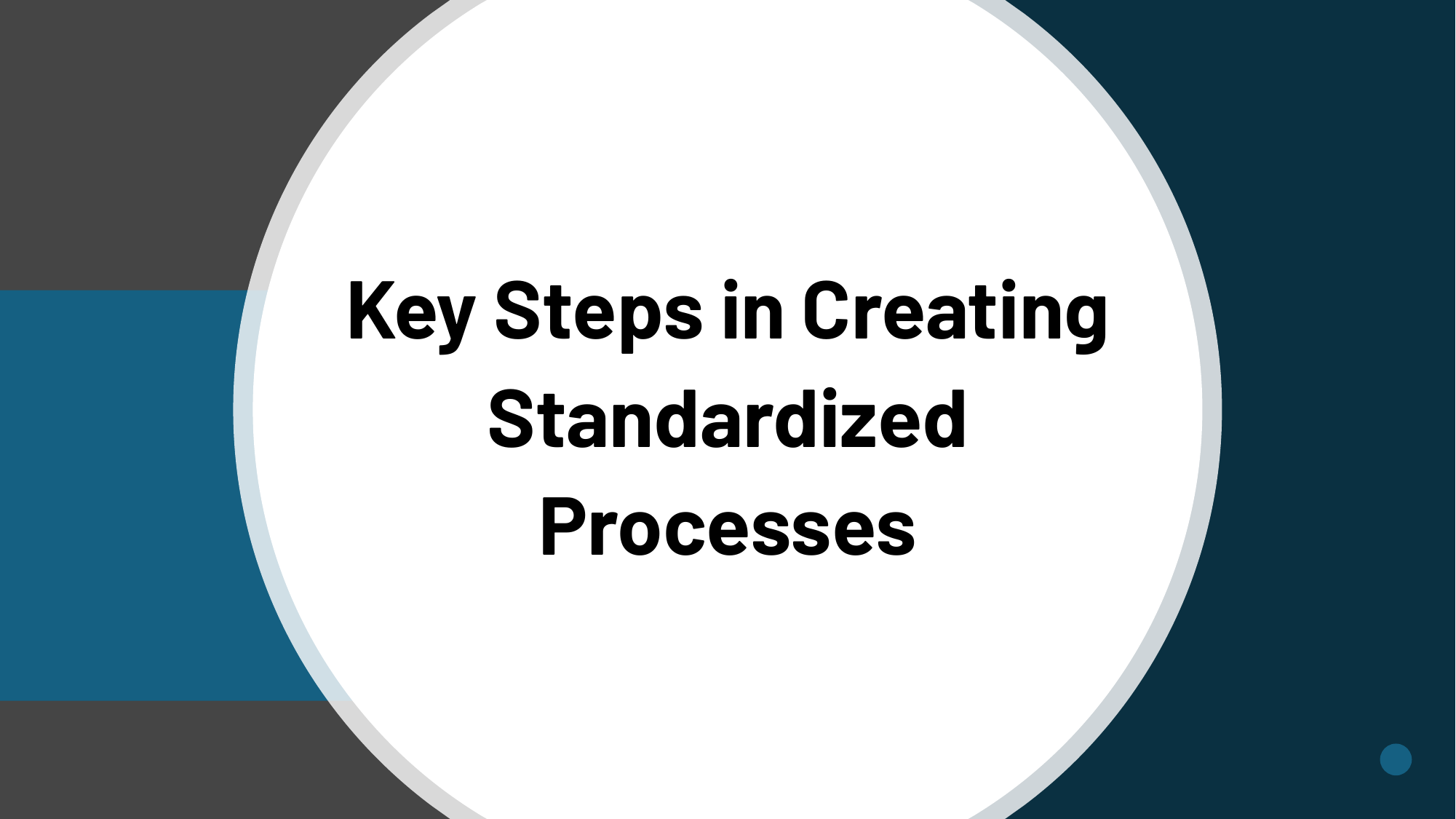

# Key Steps in Creating Standardized Processes